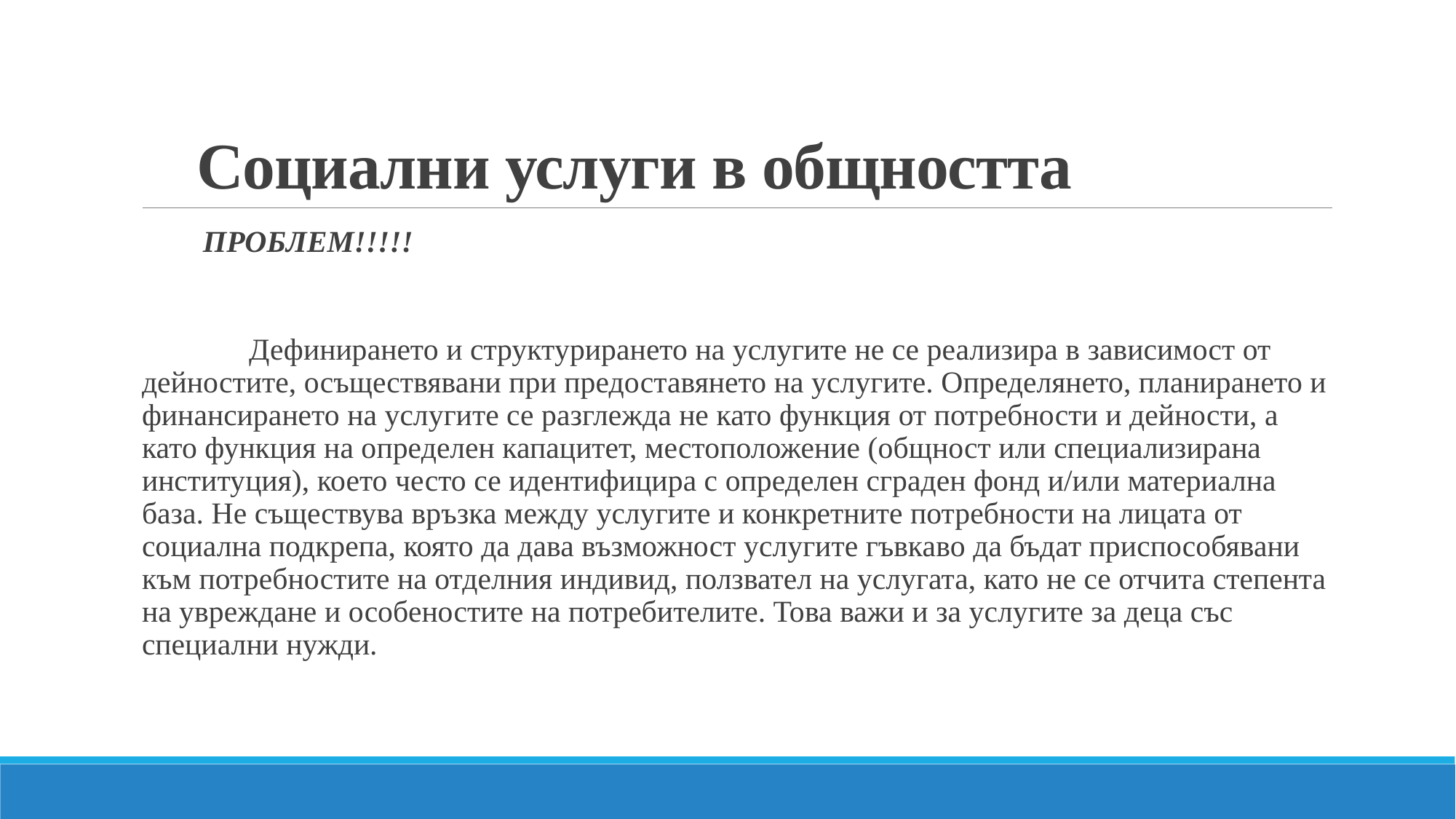

# Социални услуги в общността
        ПРОБЛЕМ!!!!!

              Дефинирането и структурирането на услугите не се реализира в зависимост от дейностите, осъществявани при предоставянето на услугите. Определянето, планирането и финансирането на услугите се разглежда не като функция от потребности и дейности, а като функция на определен капацитет, местоположение (общност или специализирана институция), което често се идентифицира с определен сграден фонд и/или материална база. Не съществува връзка между услугите и конкретните потребности на лицата от социална подкрепа, която да дава възможност услугите гъвкаво да бъдат приспособявани към потребностите на отделния индивид, ползвател на услугата, като не се отчита степента на увреждане и особеностите на потребителите. Това важи и за услугите за деца със специални нужди.